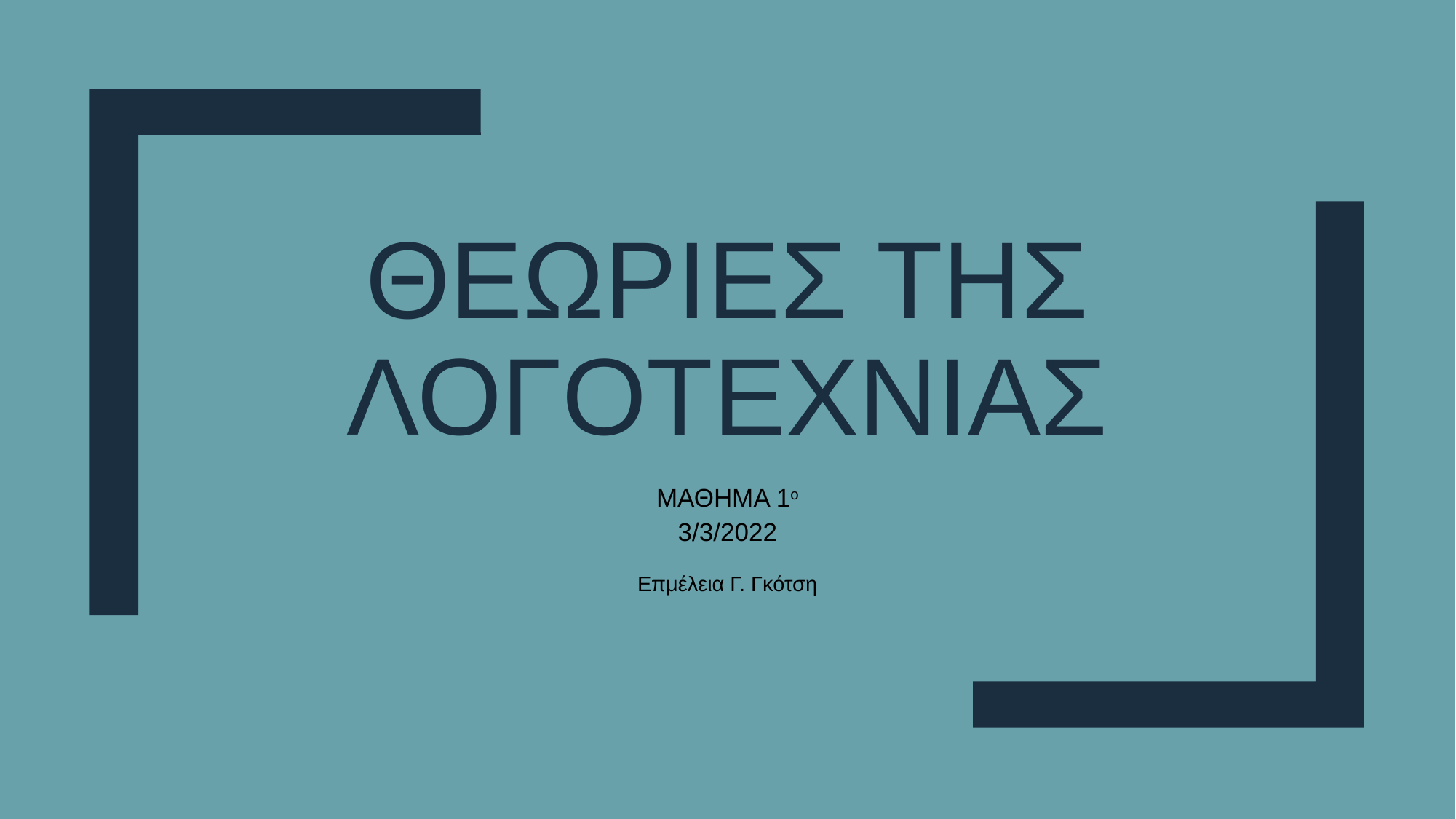

# Θεωριεσ της λογοτεχνιασ
ΜΑΘΗΜΑ 1ο
3/3/2022

Επμέλεια Γ. Γκότση